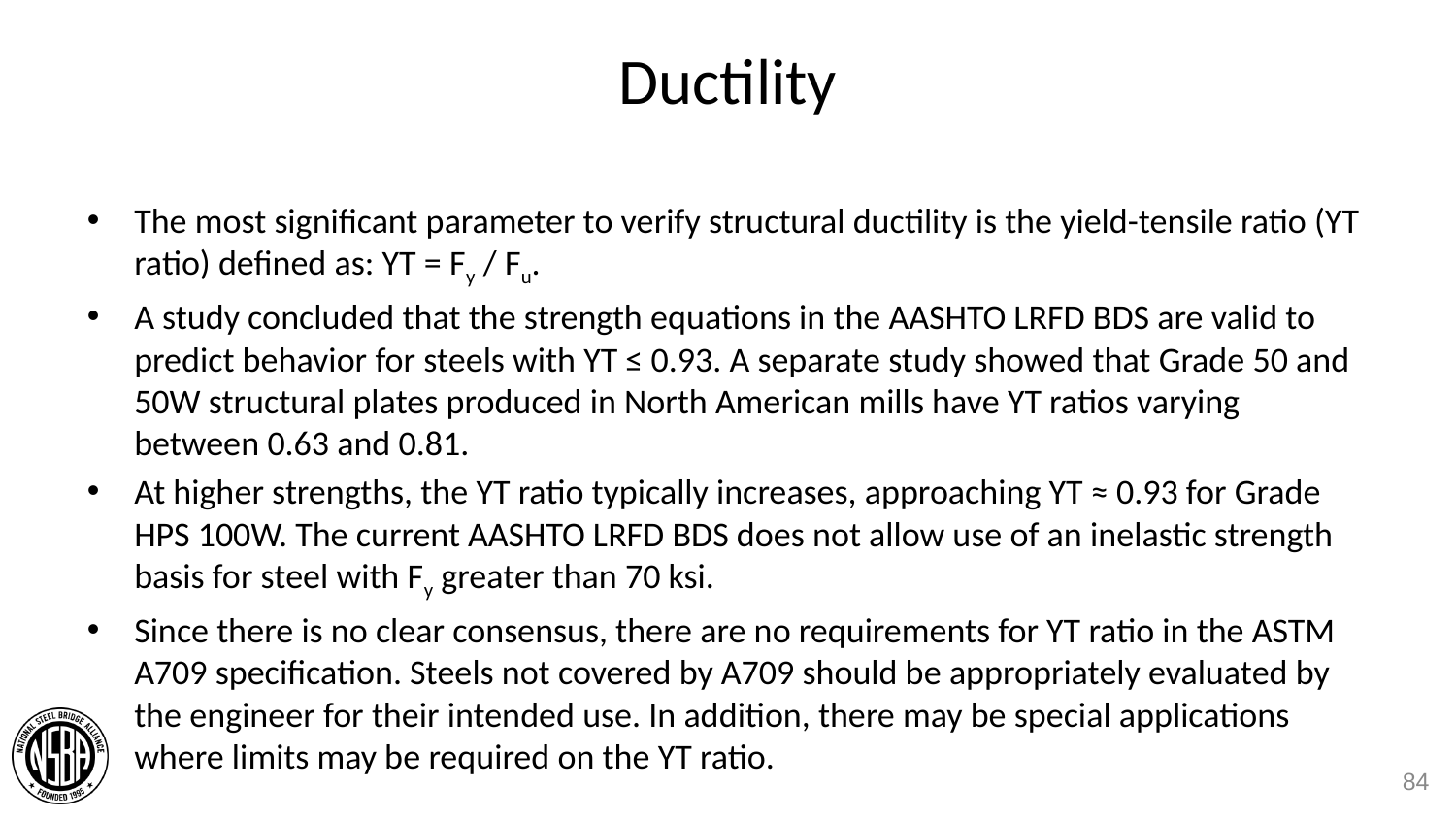

# Ductility
The most significant parameter to verify structural ductility is the yield-tensile ratio (YT ratio) defined as: YT = Fy / Fu.
A study concluded that the strength equations in the AASHTO LRFD BDS are valid to predict behavior for steels with YT ≤ 0.93. A separate study showed that Grade 50 and 50W structural plates produced in North American mills have YT ratios varying between 0.63 and 0.81.
At higher strengths, the YT ratio typically increases, approaching YT ≈ 0.93 for Grade HPS 100W. The current AASHTO LRFD BDS does not allow use of an inelastic strength basis for steel with Fy greater than 70 ksi.
Since there is no clear consensus, there are no requirements for YT ratio in the ASTM A709 specification. Steels not covered by A709 should be appropriately evaluated by the engineer for their intended use. In addition, there may be special applications where limits may be required on the YT ratio.
84